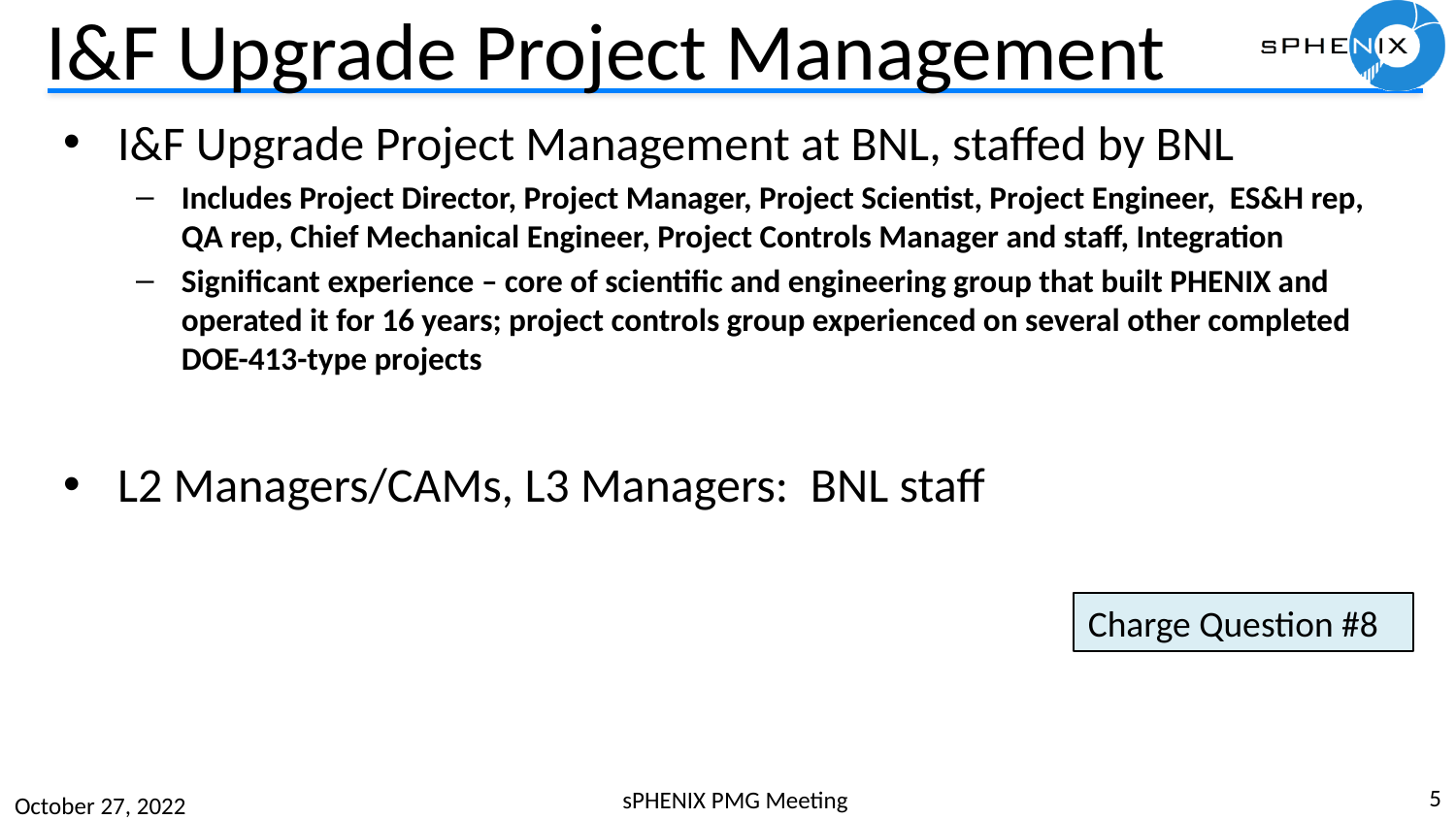

# I&F Upgrade Project Management
I&F Upgrade Project Management at BNL, staffed by BNL
Includes Project Director, Project Manager, Project Scientist, Project Engineer,  ES&H rep, QA rep, Chief Mechanical Engineer, Project Controls Manager and staff, Integration
Significant experience – core of scientific and engineering group that built PHENIX and operated it for 16 years; project controls group experienced on several other completed DOE-413-type projects

L2 Managers/CAMs, L3 Managers:  BNL staff
Charge Question #8
5
sPHENIX PMG Meeting
October 27, 2022